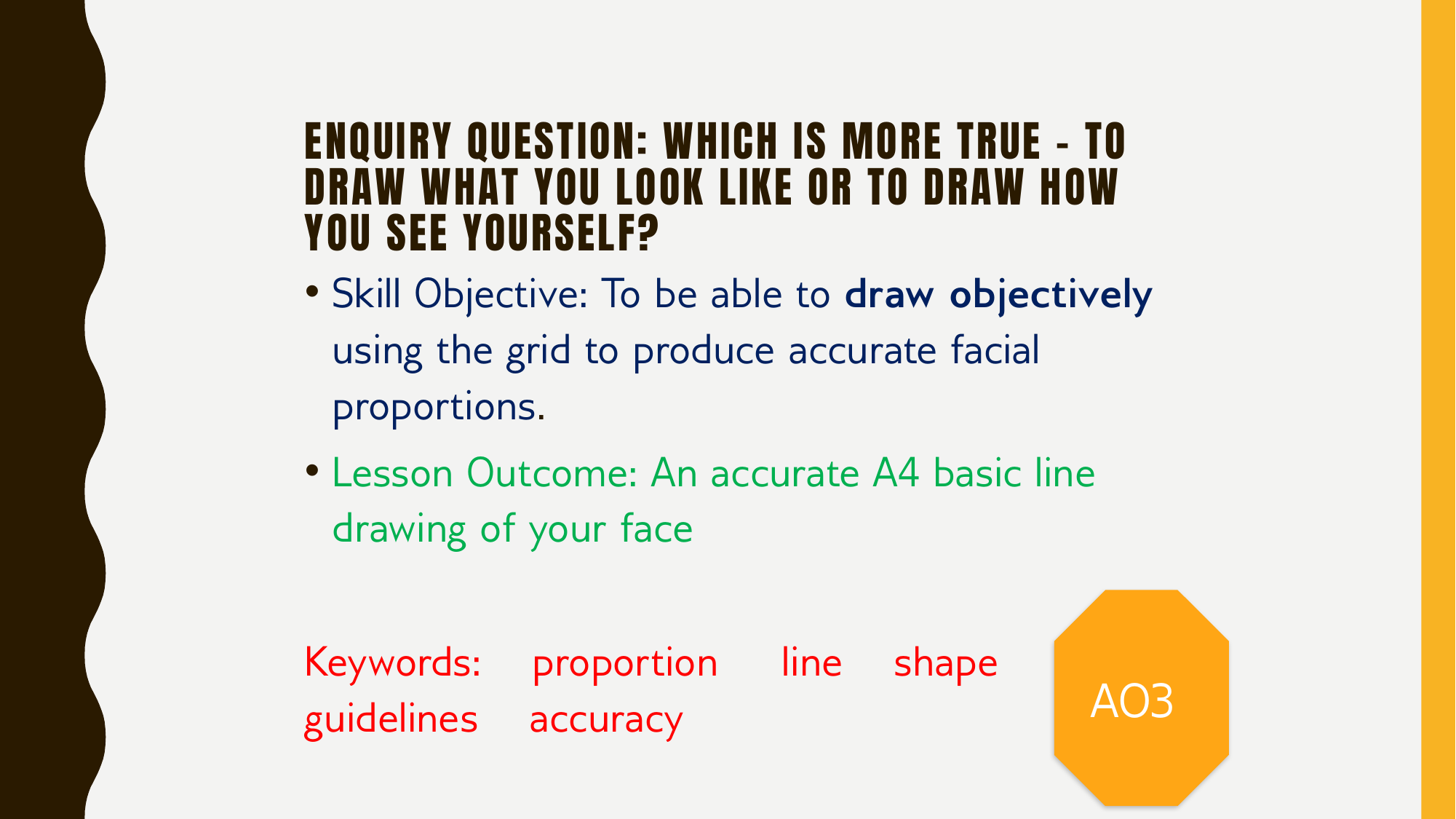

# Enquiry question: Which is more true – to draw what you look like or to draw how you see yourself?
Skill Objective: To be able to draw objectively using the grid to produce accurate facial proportions.
Lesson Outcome: An accurate A4 basic line drawing of your face

Keywords:    proportion     line    shape   guidelines    accuracy
AO3